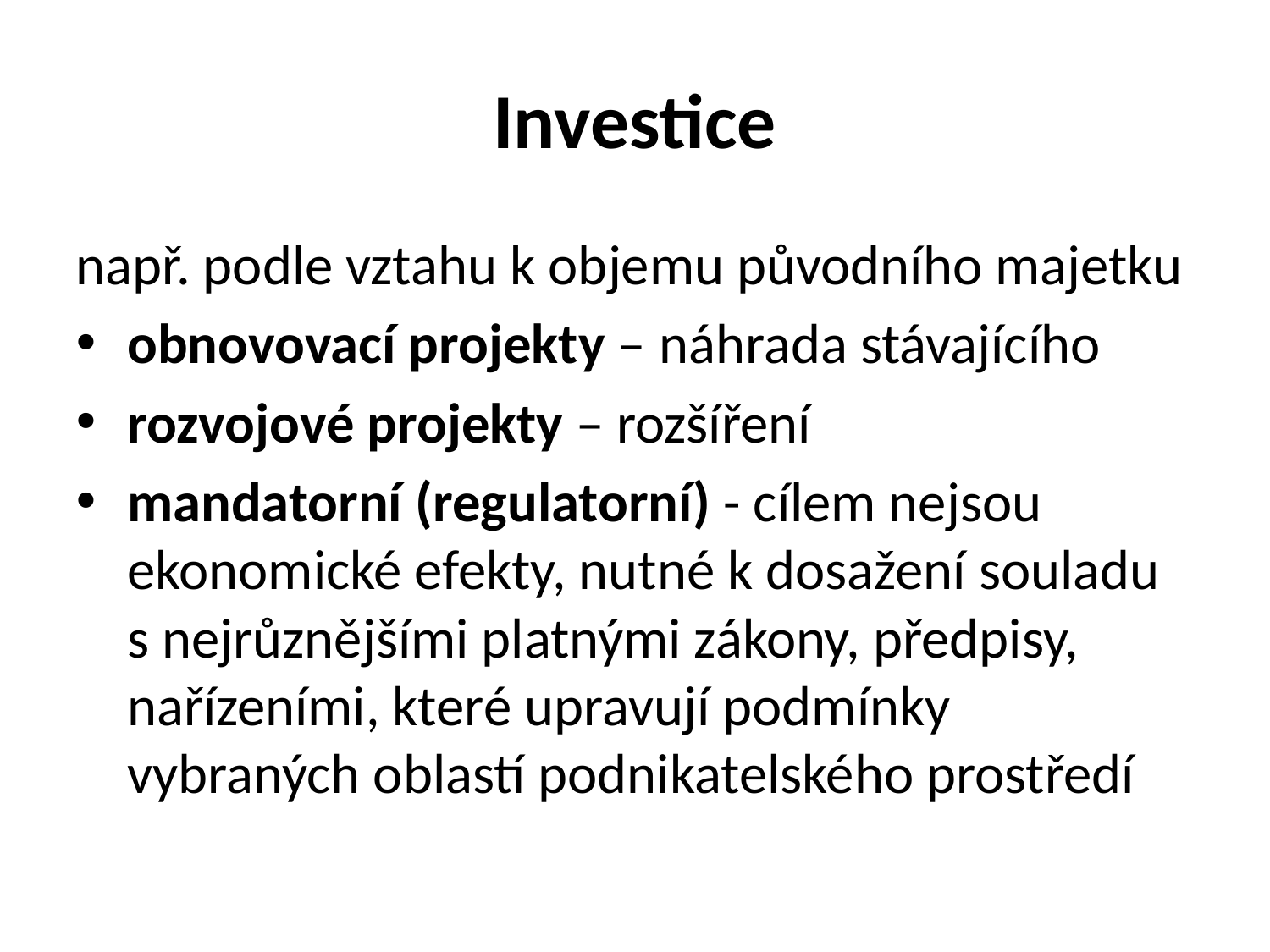

Investice
např. podle vztahu k objemu původního majetku
obnovovací projekty – náhrada stávajícího
rozvojové projekty – rozšíření
mandatorní (regulatorní) - cílem nejsou ekonomické efekty, nutné k dosažení souladu s nejrůznějšími platnými zákony, předpisy, nařízeními, které upravují podmínky vybraných oblastí podnikatelského prostředí